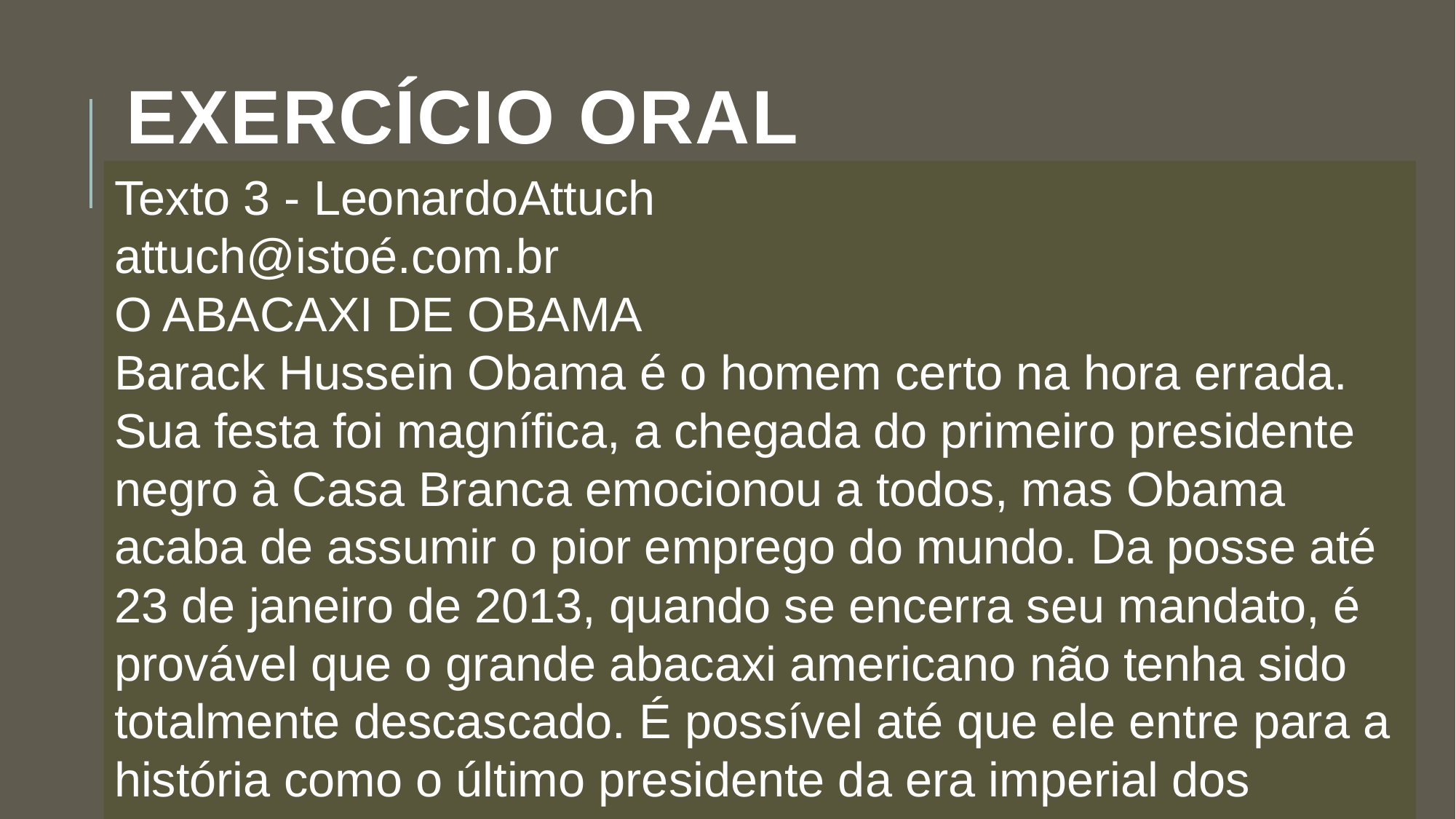

# EXERCÍCIO ORAL
Texto 3 - LeonardoAttuch
attuch@istoé.com.br
O ABACAXI DE OBAMA
Barack Hussein Obama é o homem certo na hora errada. Sua festa foi magnífica, a chegada do primeiro presidente negro à Casa Branca emocionou a todos, mas Obama acaba de assumir o pior emprego do mundo. Da posse até 23 de janeiro de 2013, quando se encerra seu mandato, é provável que o grande abacaxi americano não tenha sido totalmente descascado. É possível até que ele entre para a história como o último presidente da era imperial dos Estados Unidos. ISTOÉ. São Paulo, ano 32, n. 2045, p.41, 28 jan. 2009.